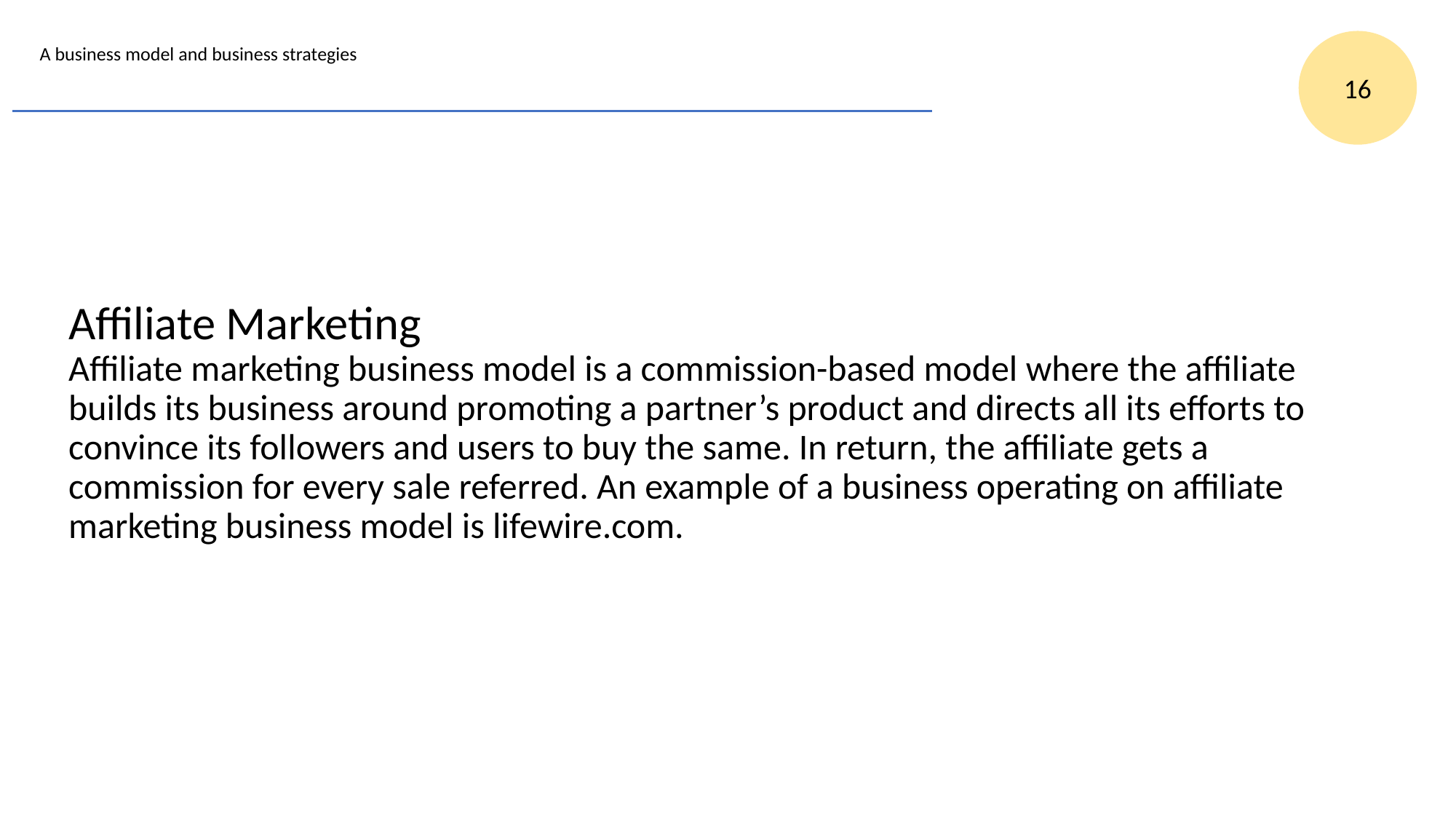

16
# A business model and business strategies
Affiliate Marketing
Affiliate marketing business model is a commission-based model where the affiliate builds its business around promoting a partner’s product and directs all its efforts to convince its followers and users to buy the same. In return, the affiliate gets a commission for every sale referred. An example of a business operating on affiliate marketing business model is lifewire.com.